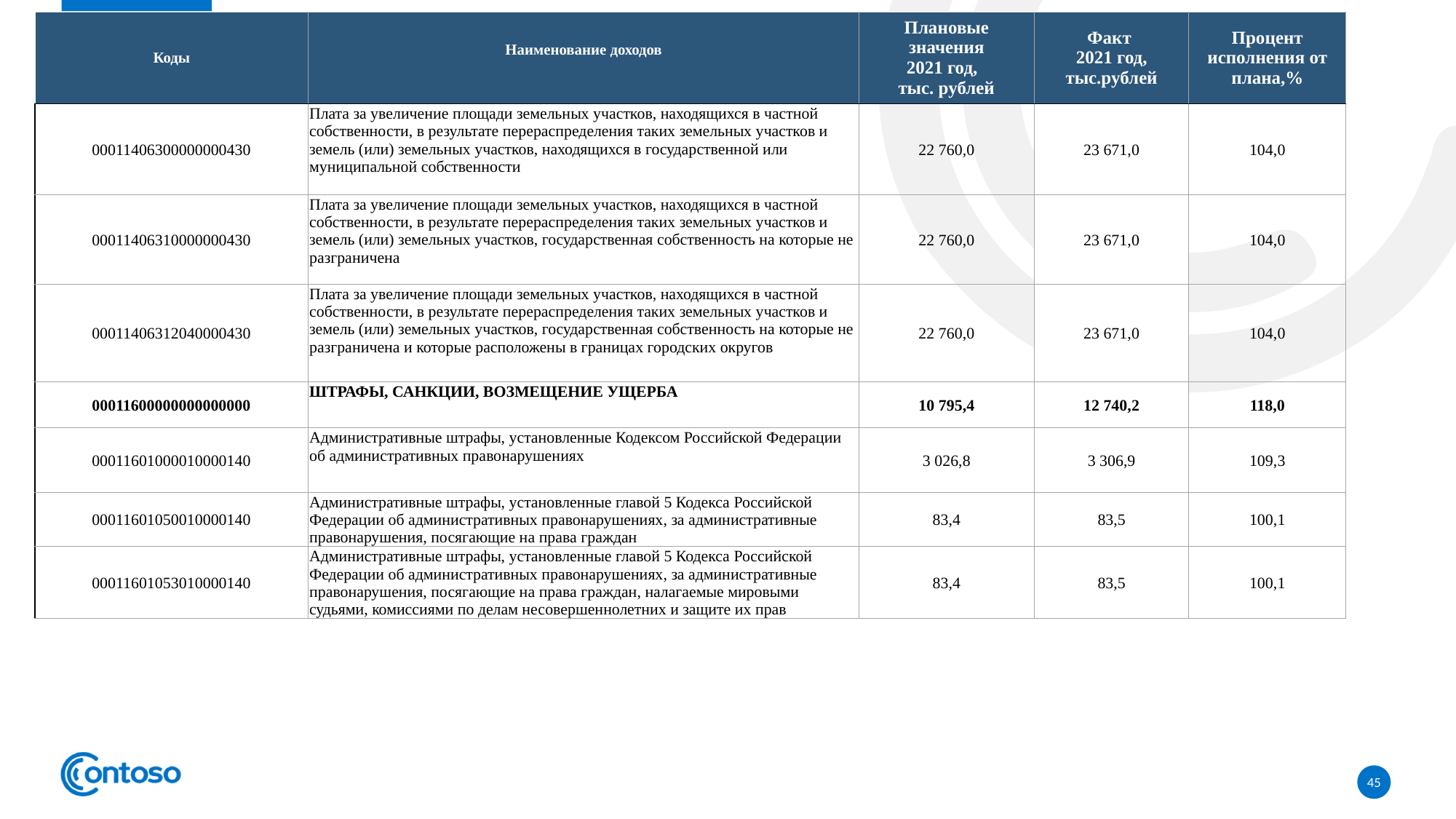

| Коды | Наименование доходов | Плановые значения 2021 год, тыс. рублей | Факт 2021 год, тыс.рублей | Процент исполнения от плана,% |
| --- | --- | --- | --- | --- |
| 00011406300000000430 | Плата за увеличение площади земельных участков, находящихся в частной собственности, в результате перераспределения таких земельных участков и земель (или) земельных участков, находящихся в государственной или муниципальной собственности | 22 760,0 | 23 671,0 | 104,0 |
| 00011406310000000430 | Плата за увеличение площади земельных участков, находящихся в частной собственности, в результате перераспределения таких земельных участков и земель (или) земельных участков, государственная собственность на которые не разграничена | 22 760,0 | 23 671,0 | 104,0 |
| 00011406312040000430 | Плата за увеличение площади земельных участков, находящихся в частной собственности, в результате перераспределения таких земельных участков и земель (или) земельных участков, государственная собственность на которые не разграничена и которые расположены в границах городских округов | 22 760,0 | 23 671,0 | 104,0 |
| 00011600000000000000 | ШТРАФЫ, САНКЦИИ, ВОЗМЕЩЕНИЕ УЩЕРБА | 10 795,4 | 12 740,2 | 118,0 |
| 00011601000010000140 | Административные штрафы, установленные Кодексом Российской Федерации об административных правонарушениях | 3 026,8 | 3 306,9 | 109,3 |
| 00011601050010000140 | Административные штрафы, установленные главой 5 Кодекса Российской Федерации об административных правонарушениях, за административные правонарушения, посягающие на права граждан | 83,4 | 83,5 | 100,1 |
| 00011601053010000140 | Административные штрафы, установленные главой 5 Кодекса Российской Федерации об административных правонарушениях, за административные правонарушения, посягающие на права граждан, налагаемые мировыми судьями, комиссиями по делам несовершеннолетних и защите их прав | 83,4 | 83,5 | 100,1 |
45